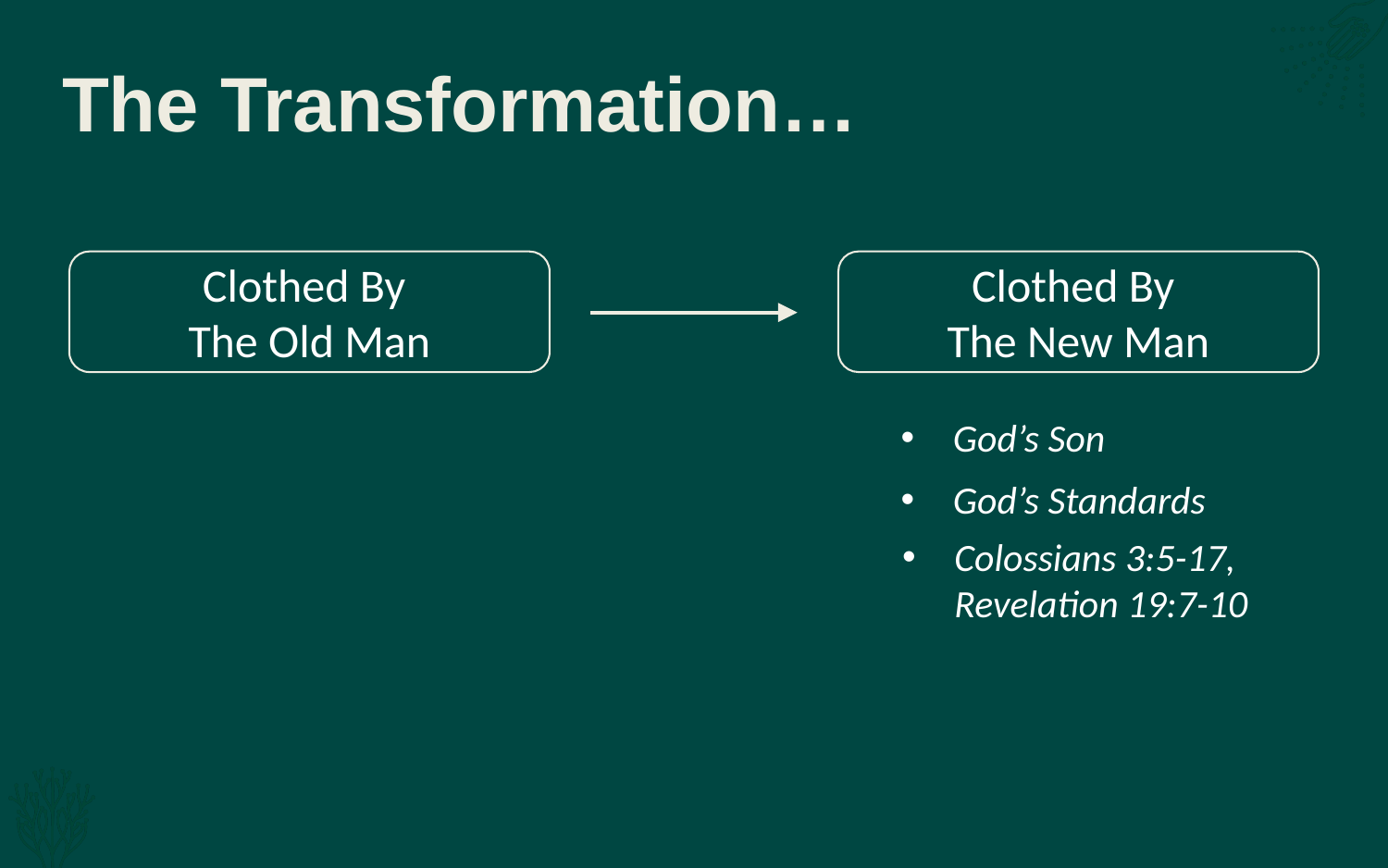

# The Transformation…
Clothed By
The Old Man
Clothed By
The New Man
God’s Son
God’s Standards
Colossians 3:5-17,
Revelation 19:7-10